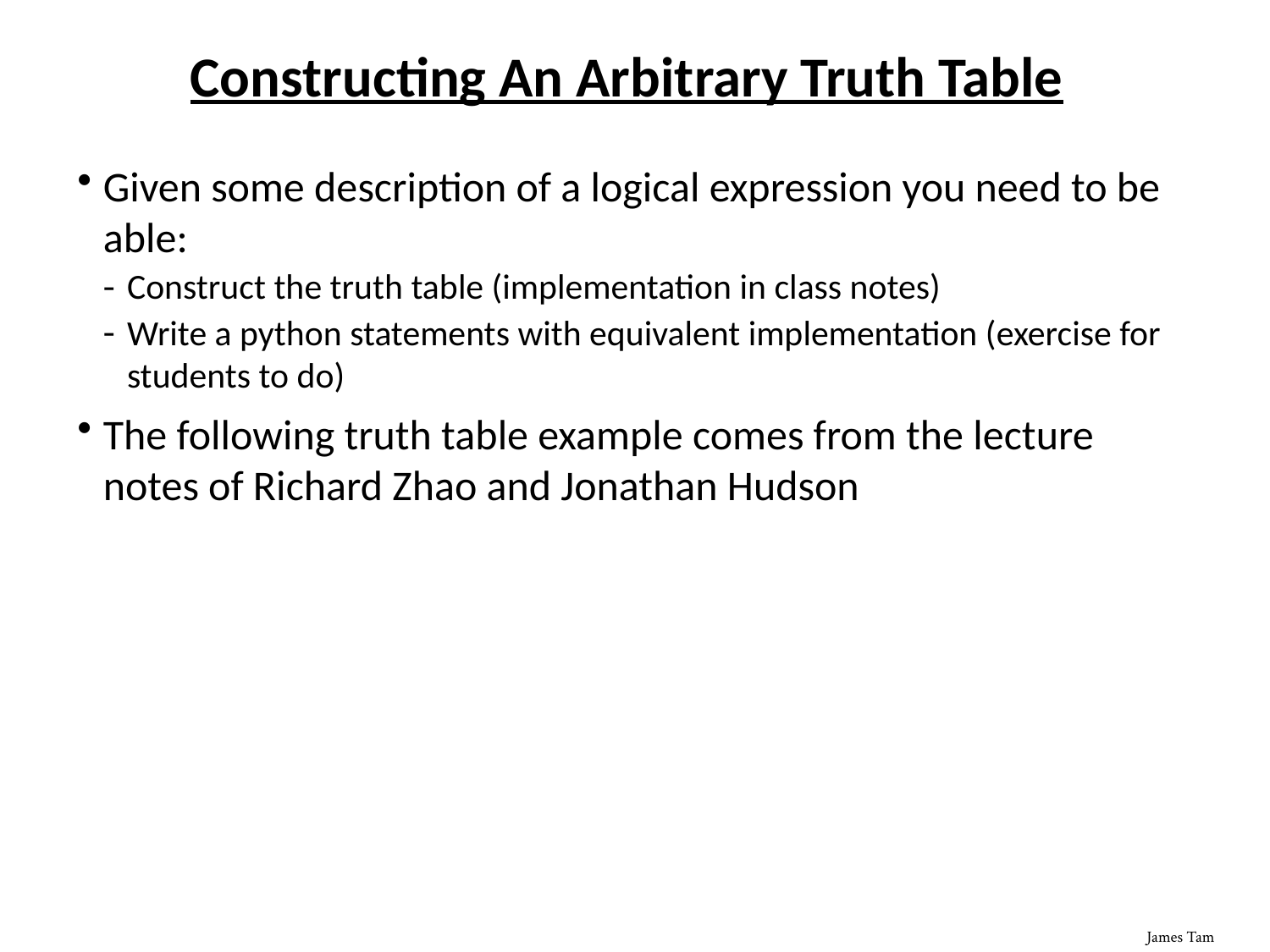

# Constructing An Arbitrary Truth Table
Given some description of a logical expression you need to be able:
Construct the truth table (implementation in class notes)
Write a python statements with equivalent implementation (exercise for students to do)
The following truth table example comes from the lecture notes of Richard Zhao and Jonathan Hudson